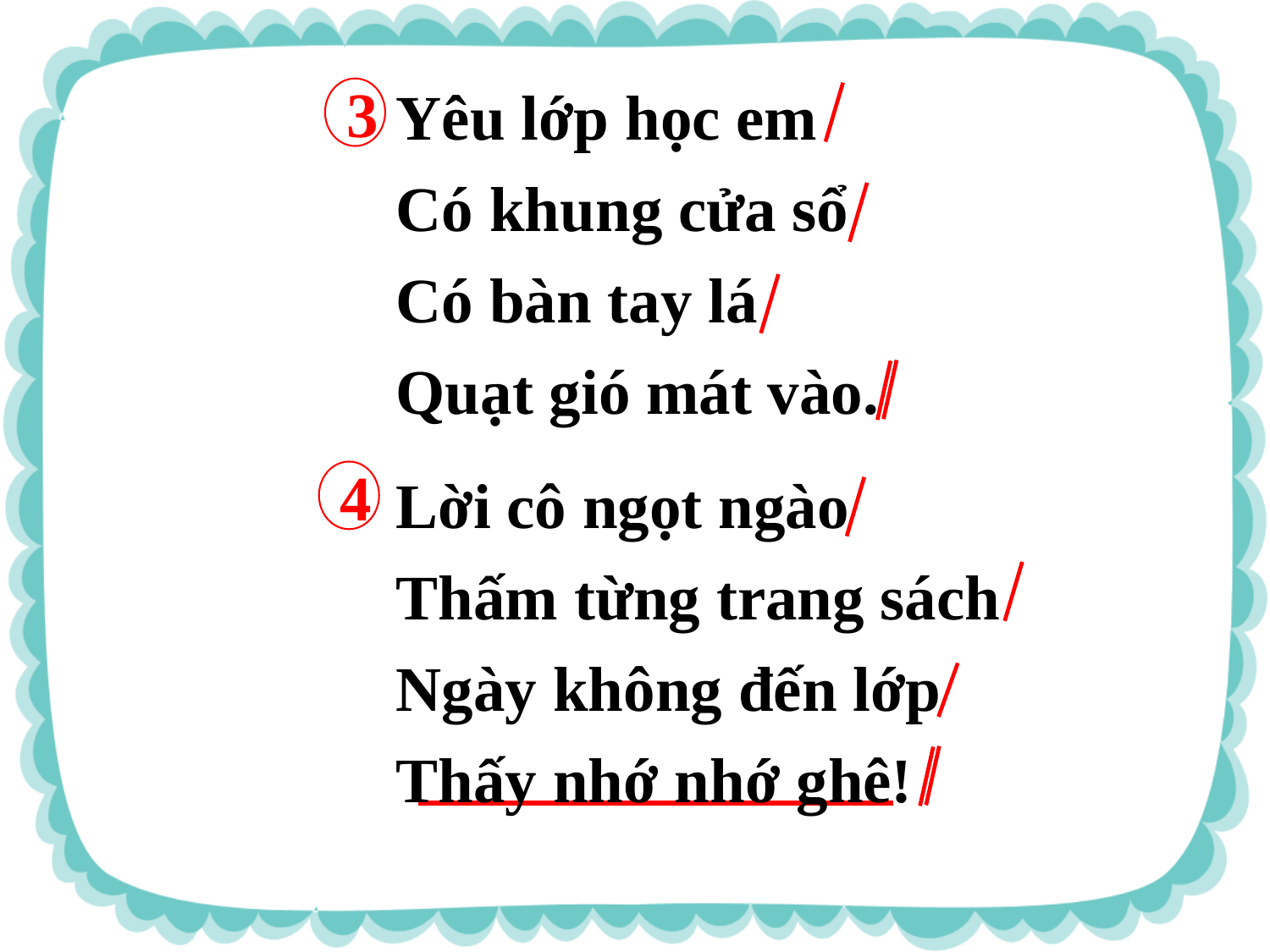

Yêu lớp học em
Có khung cửa sổ
Có bàn tay lá
Quạt gió mát vào.
3
Lời cô ngọt ngào
Thấm từng trang sách
Ngày không đến lớp
Thấy nhớ nhớ ghê!
4